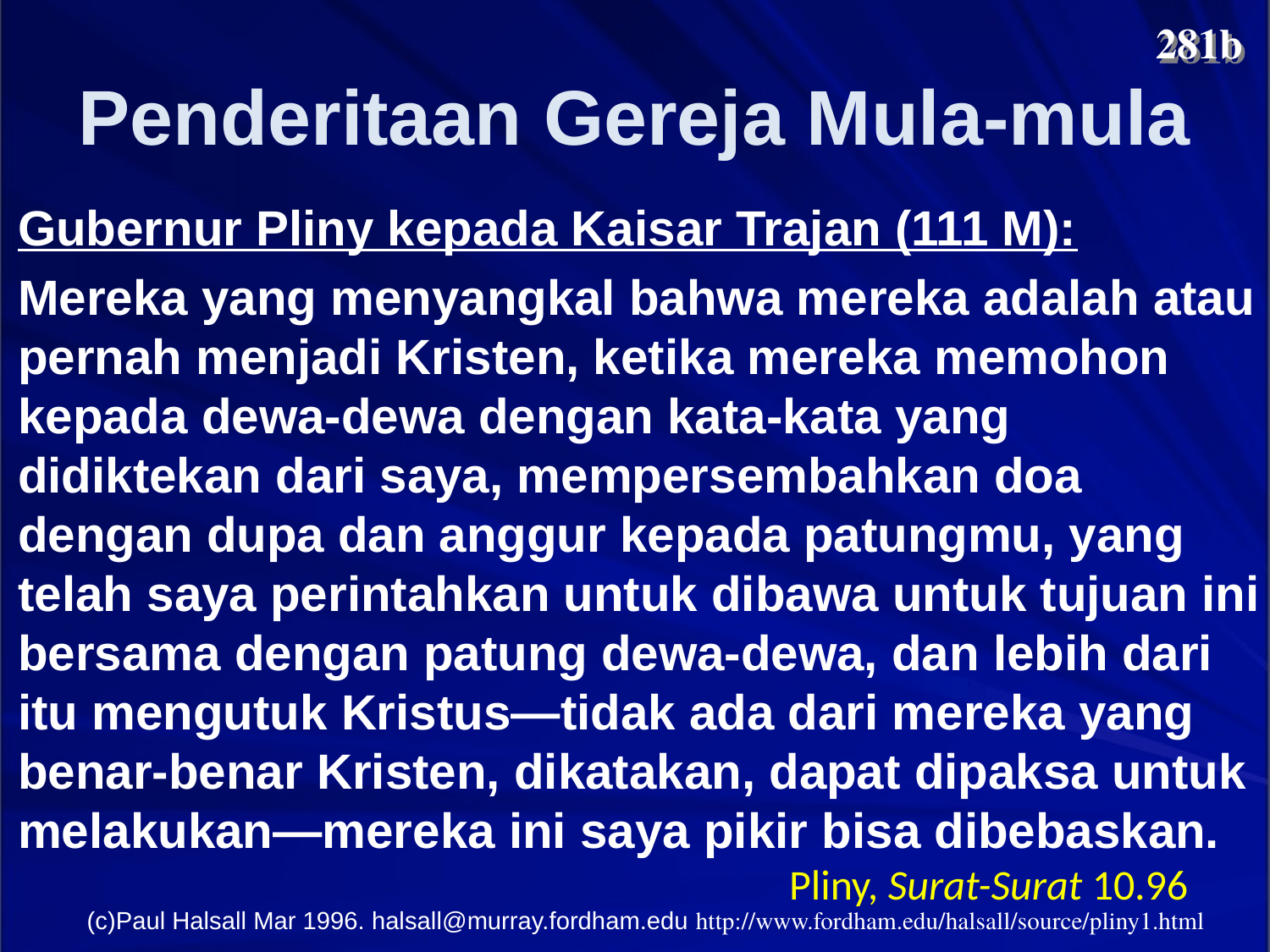

Penderitaan Gereja Mula-mula
281b
Gubernur Pliny kepada Kaisar Trajan (111 M):
Mereka yang menyangkal bahwa mereka adalah atau pernah menjadi Kristen, ketika mereka memohon kepada dewa-dewa dengan kata-kata yang didiktekan dari saya, mempersembahkan doa dengan dupa dan anggur kepada patungmu, yang telah saya perintahkan untuk dibawa untuk tujuan ini bersama dengan patung dewa-dewa, dan lebih dari itu mengutuk Kristus—tidak ada dari mereka yang benar-benar Kristen, dikatakan, dapat dipaksa untuk melakukan—mereka ini saya pikir bisa dibebaskan.
Pliny, Surat-Surat 10.96
(c)Paul Halsall Mar 1996. halsall@murray.fordham.edu http://www.fordham.edu/halsall/source/pliny1.html